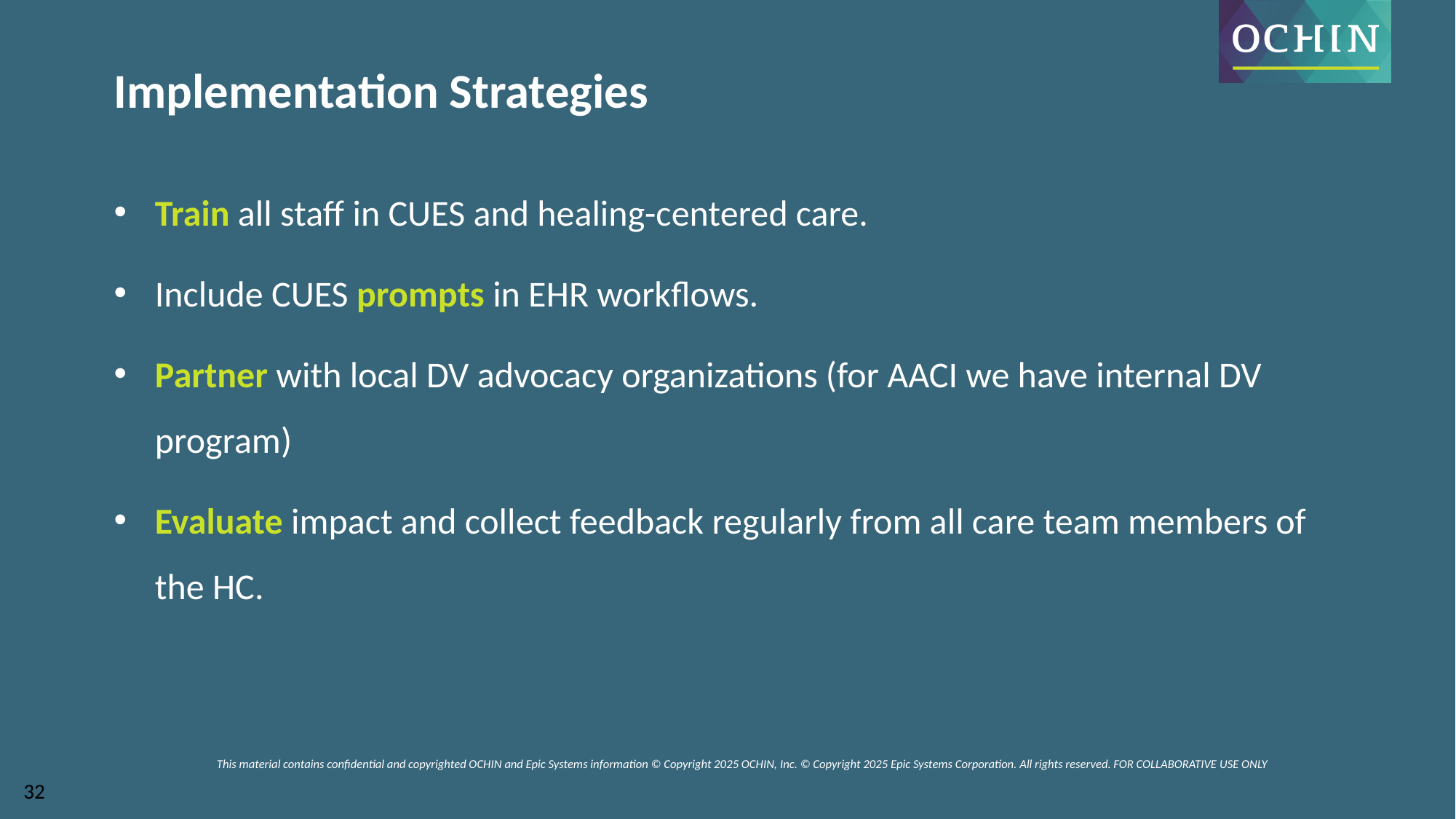

Implementation Strategies
Train all staff in CUES and healing-centered care.
Include CUES prompts in EHR workflows.
Partner with local DV advocacy organizations (for AACI we have internal DV program)
Evaluate impact and collect feedback regularly from all care team members of the HC.
This material contains confidential and copyrighted OCHIN and Epic Systems information © Copyright 2025 OCHIN, Inc. © Copyright 2025 Epic Systems Corporation. All rights reserved. FOR COLLABORATIVE USE ONLY